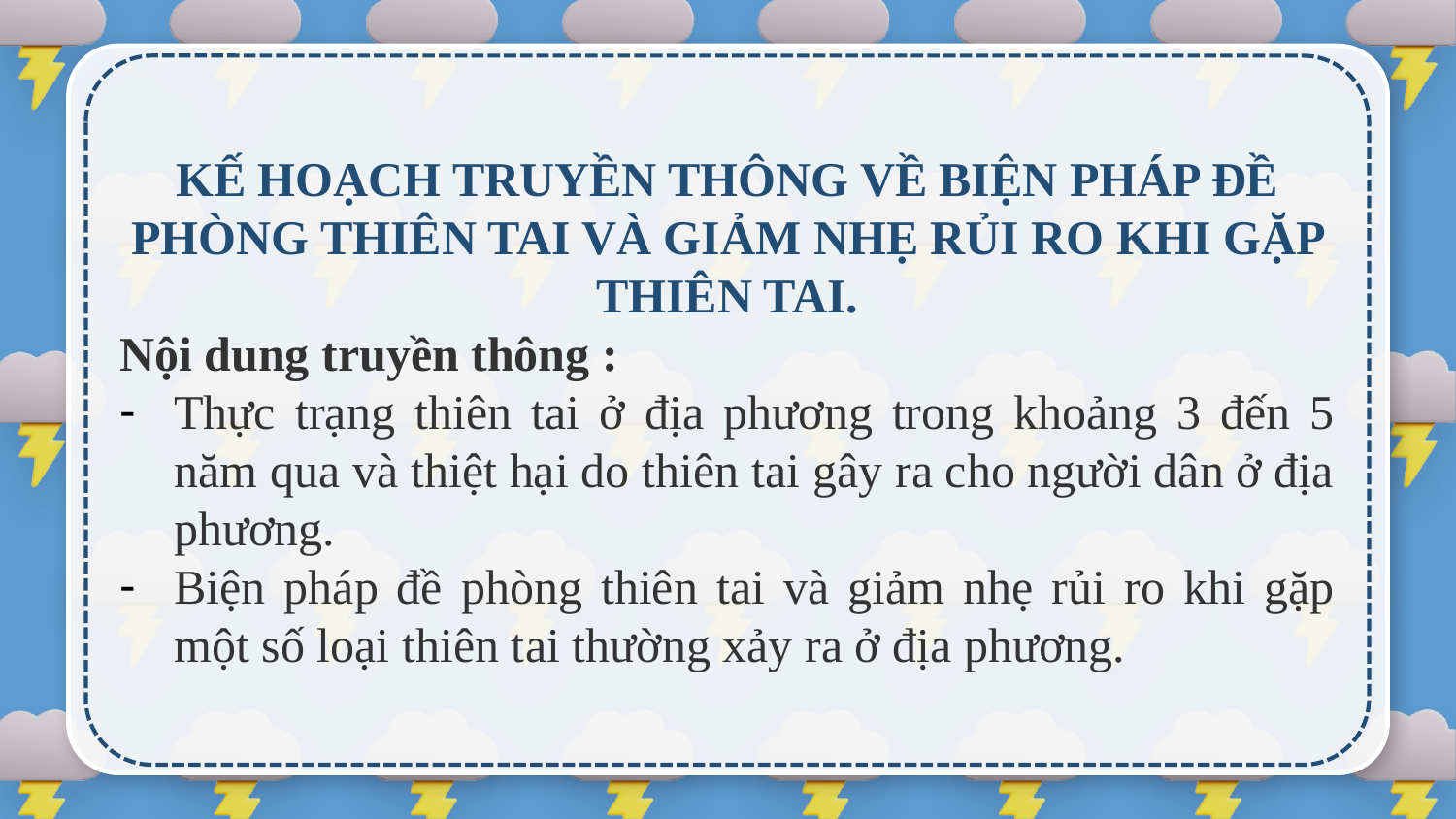

KẾ HOẠCH TRUYỀN THÔNG VỀ BIỆN PHÁP ĐỀ PHÒNG THIÊN TAI VÀ GIẢM NHẸ RỦI RO KHI GẶP THIÊN TAI.
Nội dung truyền thông :
Thực trạng thiên tai ở địa phương trong khoảng 3 đến 5 năm qua và thiệt hại do thiên tai gây ra cho người dân ở địa phương.
Biện pháp đề phòng thiên tai và giảm nhẹ rủi ro khi gặp một số loại thiên tai thường xảy ra ở địa phương.